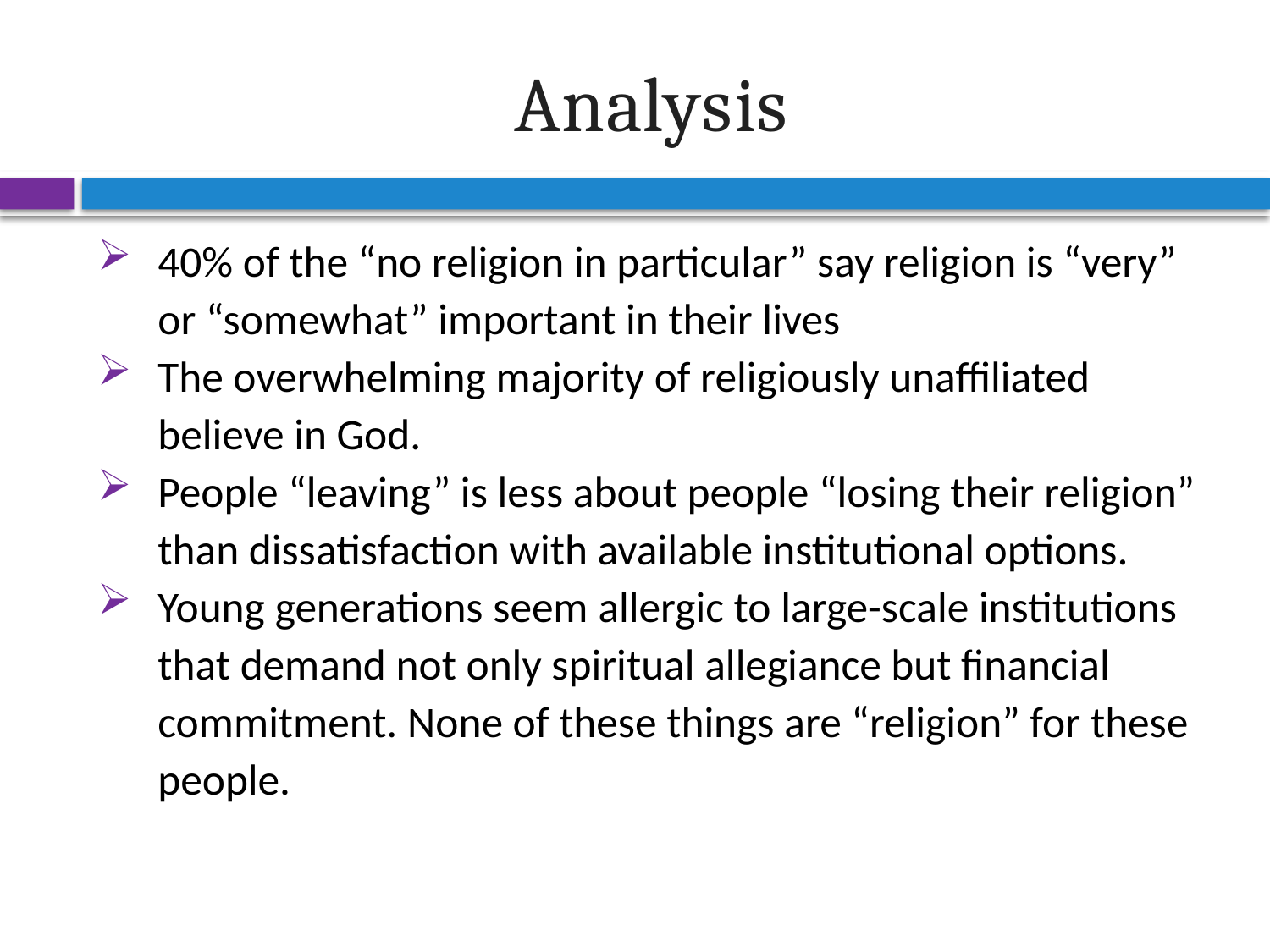

# Analysis
40% of the “no religion in particular” say religion is “very” or “somewhat” important in their lives
The overwhelming majority of religiously unaffiliated believe in God.
People “leaving” is less about people “losing their religion” than dissatisfaction with available institutional options.
Young generations seem allergic to large-scale institutions that demand not only spiritual allegiance but financial commitment. None of these things are “religion” for these people.